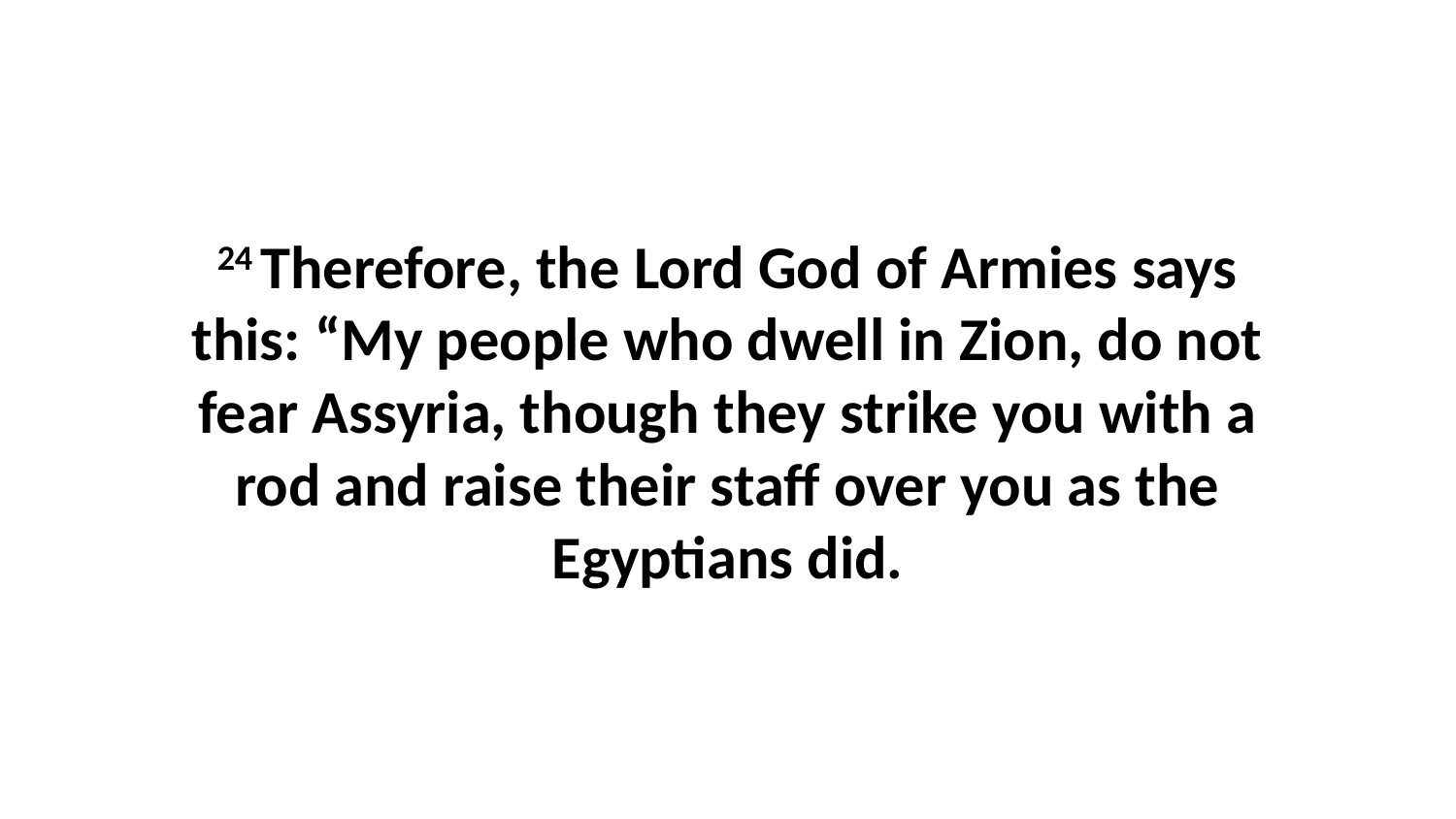

24 Therefore, the Lord God of Armies says this: “My people who dwell in Zion, do not fear Assyria, though they strike you with a rod and raise their staff over you as the Egyptians did.